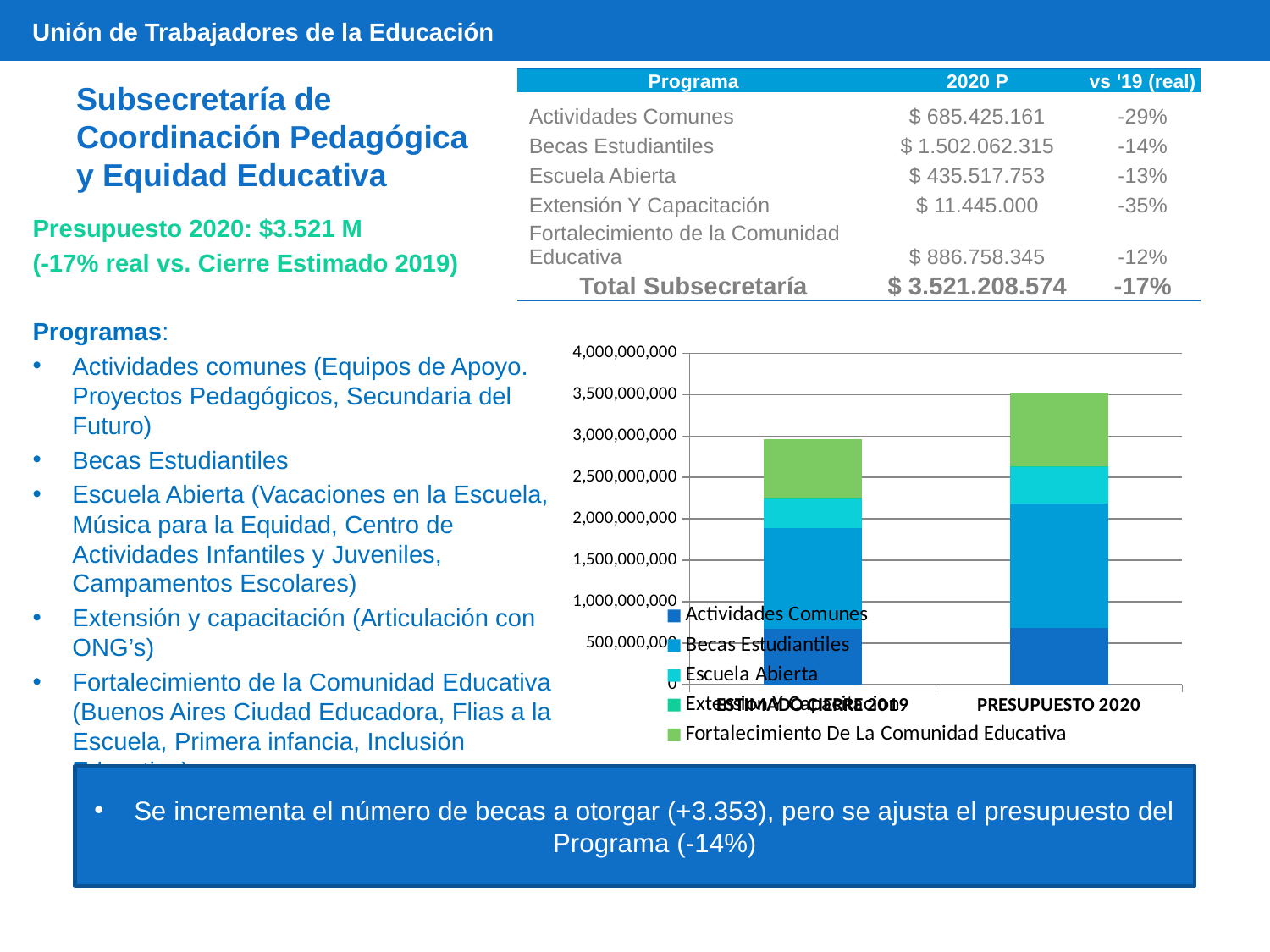

Unión de Trabajadores de la Educación
| Programa | 2020 P | vs '19 (real) |
| --- | --- | --- |
| Actividades Comunes | $ 685.425.161 | -29% |
| Becas Estudiantiles | $ 1.502.062.315 | -14% |
| Escuela Abierta | $ 435.517.753 | -13% |
| Extensión Y Capacitación | $ 11.445.000 | -35% |
| Fortalecimiento de la Comunidad Educativa | $ 886.758.345 | -12% |
| Total Subsecretaría | $ 3.521.208.574 | -17% |
# Subsecretaría de Coordinación Pedagógica y Equidad Educativa
Presupuesto 2020: $3.521 M
(-17% real vs. Cierre Estimado 2019)

Programas:
Actividades comunes (Equipos de Apoyo. Proyectos Pedagógicos, Secundaria del Futuro)
Becas Estudiantiles
Escuela Abierta (Vacaciones en la Escuela, Música para la Equidad, Centro de Actividades Infantiles y Juveniles, Campamentos Escolares)
Extensión y capacitación (Articulación con ONG’s)
Fortalecimiento de la Comunidad Educativa (Buenos Aires Ciudad Educadora, Flias a la Escuela, Primera infancia, Inclusión Educativa)

### Chart

| Category | Actividades Comunes  | Becas Estudiantiles | Escuela Abierta | Extension Y Capacitacion | Fortalecimiento De La Comunidad Educativa |
|---|---|---|---|---|---|
| ESTIMADO CIERRE 2019 | 676012566.4321121 | 1214872769.7385876 | 348699532.96669793 | 12258802.90201774 | 707579907.1818297 |
| PRESUPUESTO 2020 | 685425161.0 | 1502062315.0 | 435517753.0 | 11445000.0 | 886758345.0 |
Se incrementa el número de becas a otorgar (+3.353), pero se ajusta el presupuesto del Programa (-14%)